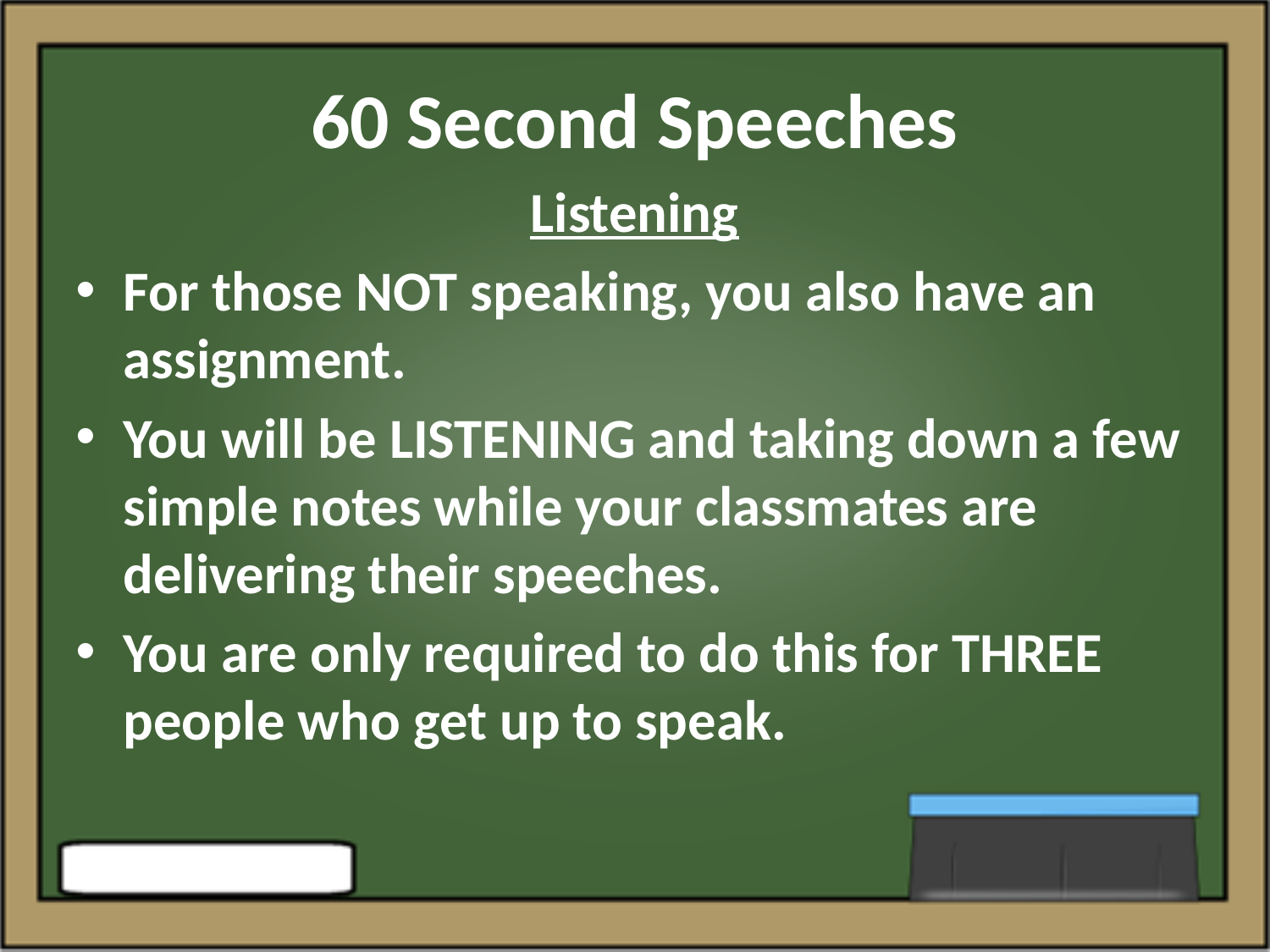

# 60 Second Speeches
Listening
For those NOT speaking, you also have an assignment.
You will be LISTENING and taking down a few simple notes while your classmates are delivering their speeches.
You are only required to do this for THREE people who get up to speak.